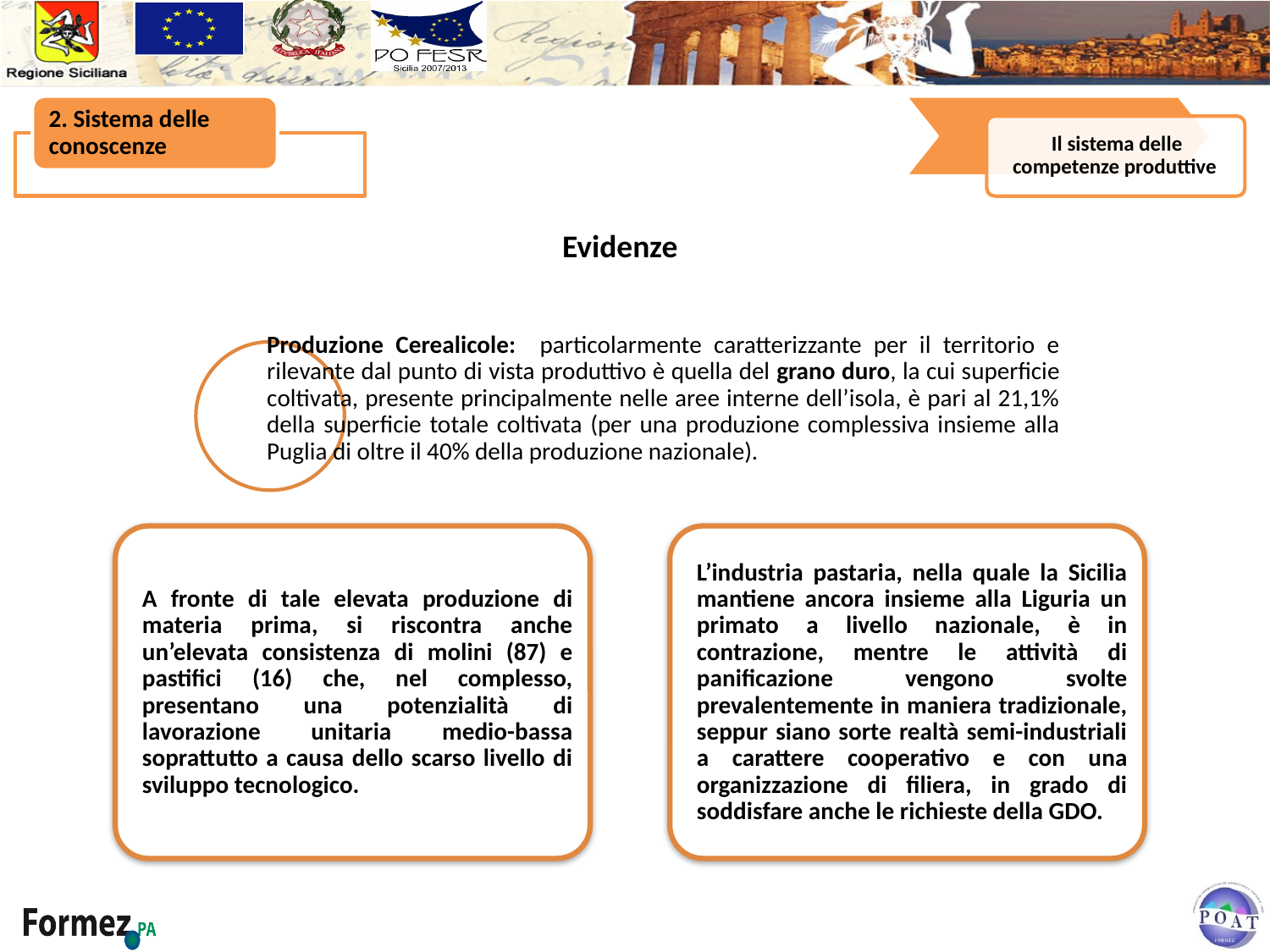

2. Sistema delle conoscenze
Il sistema delle competenze produttive
Evidenze
Produzione Cerealicole:  particolarmente caratterizzante per il territorio e rilevante dal punto di vista produttivo è quella del grano duro, la cui superficie coltivata, presente principalmente nelle aree interne dell’isola, è pari al 21,1% della superficie totale coltivata (per una produzione complessiva insieme alla Puglia di oltre il 40% della produzione nazionale).

A fronte di tale elevata produzione di materia prima, si riscontra anche un’elevata consistenza di molini (87) e pastifici (16) che, nel complesso, presentano una potenzialità di lavorazione unitaria medio-bassa soprattutto a causa dello scarso livello di sviluppo tecnologico.
L’industria pastaria, nella quale la Sicilia mantiene ancora insieme alla Liguria un primato a livello nazionale, è in contrazione, mentre le attività di panificazione vengono svolte prevalentemente in maniera tradizionale, seppur siano sorte realtà semi-industriali a carattere cooperativo e con una organizzazione di filiera, in grado di soddisfare anche le richieste della GDO.